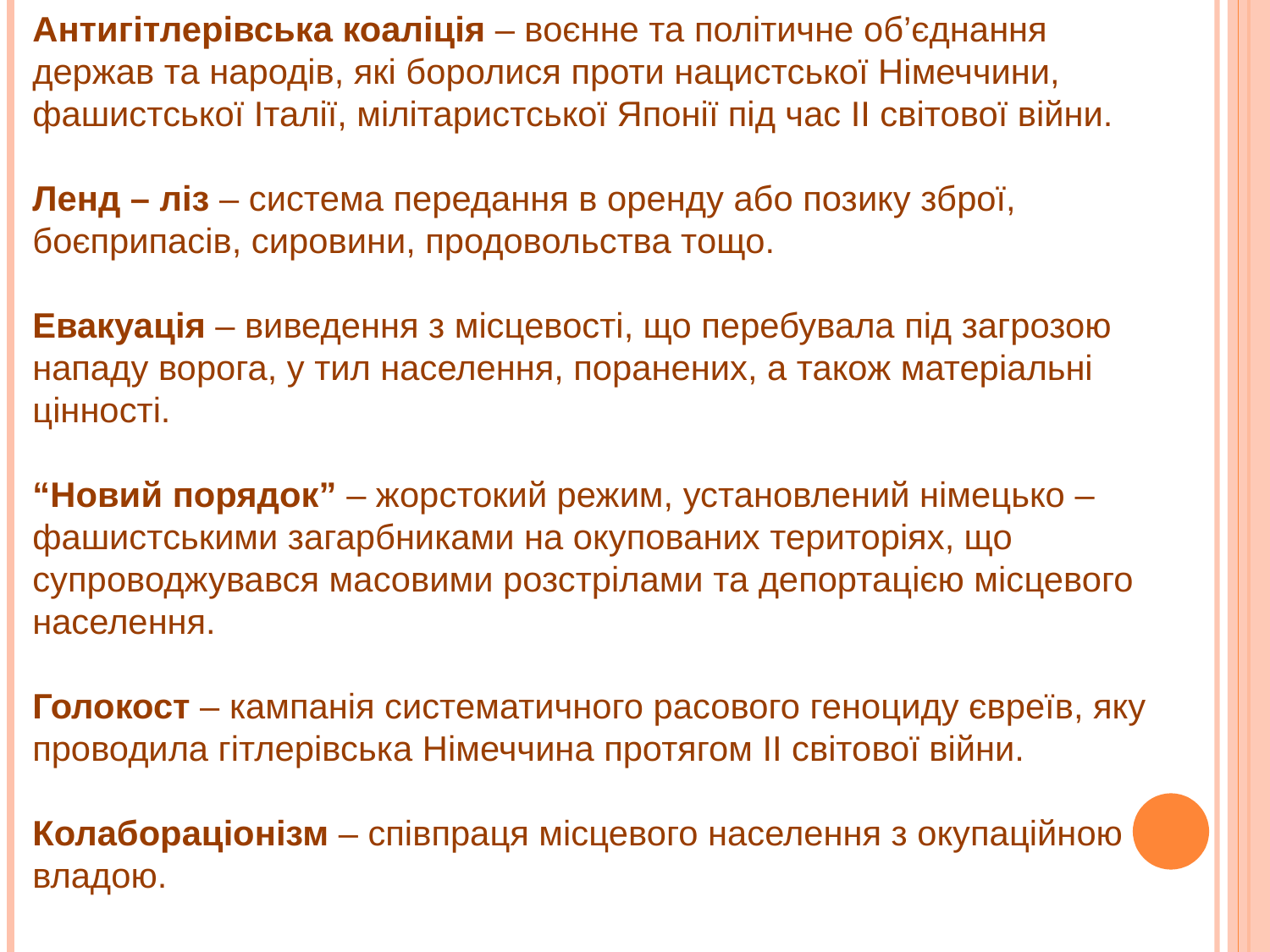

Антигітлерівська коаліція – воєнне та політичне об’єднання  держав та народів, які боролися проти нацистської Німеччини, фашистської Італії, мілітаристської Японії під час ІІ світової війни.

Ленд – ліз – система передання в оренду або позику зброї, боєприпасів, сировини, продовольства тощо.

Евакуація – виведення з місцевості, що перебувала під загрозою нападу ворога, у тил населення, поранених, а також матеріальні цінності.

“Новий порядок” – жорстокий режим, установлений німецько – фашистськими загарбниками на окупованих територіях, що супроводжувався масовими розстрілами та депортацією місцевого населення.

Голокост – кампанія систематичного расового геноциду євреїв, яку проводила гітлерівська Німеччина протягом ІІ світової війни.

Колабораціонізм – співпраця місцевого населення з окупаційною владою.